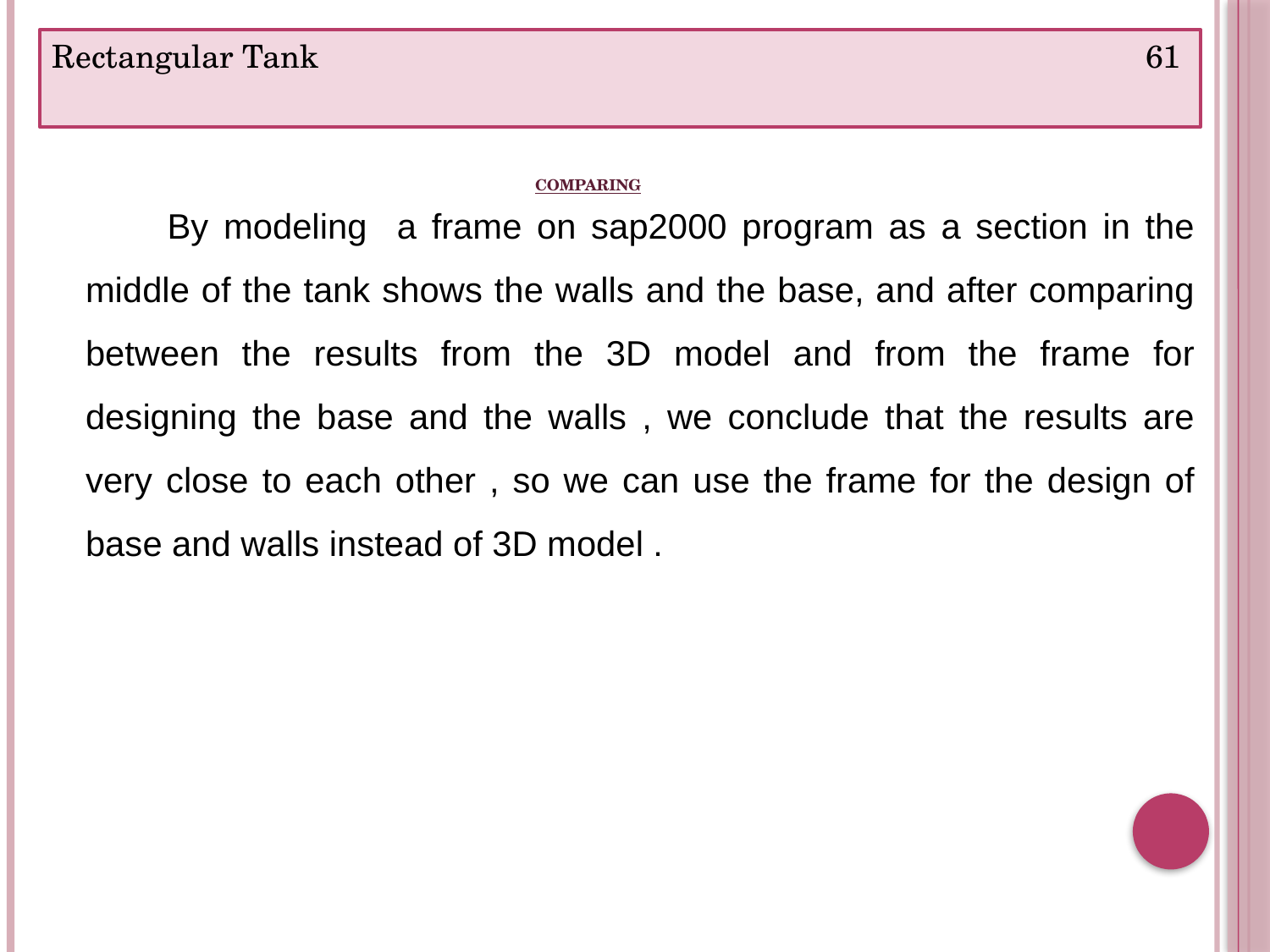

Rectangular Tank                                                                                             61
# Comparing
        By modeling  a frame on sap2000 program as a section in the middle of the tank shows the walls and the base, and after comparing between the results from the 3D model and from the frame for designing the base and the walls , we conclude that the results are very close to each other , so we can use the frame for the design of base and walls instead of 3D model .